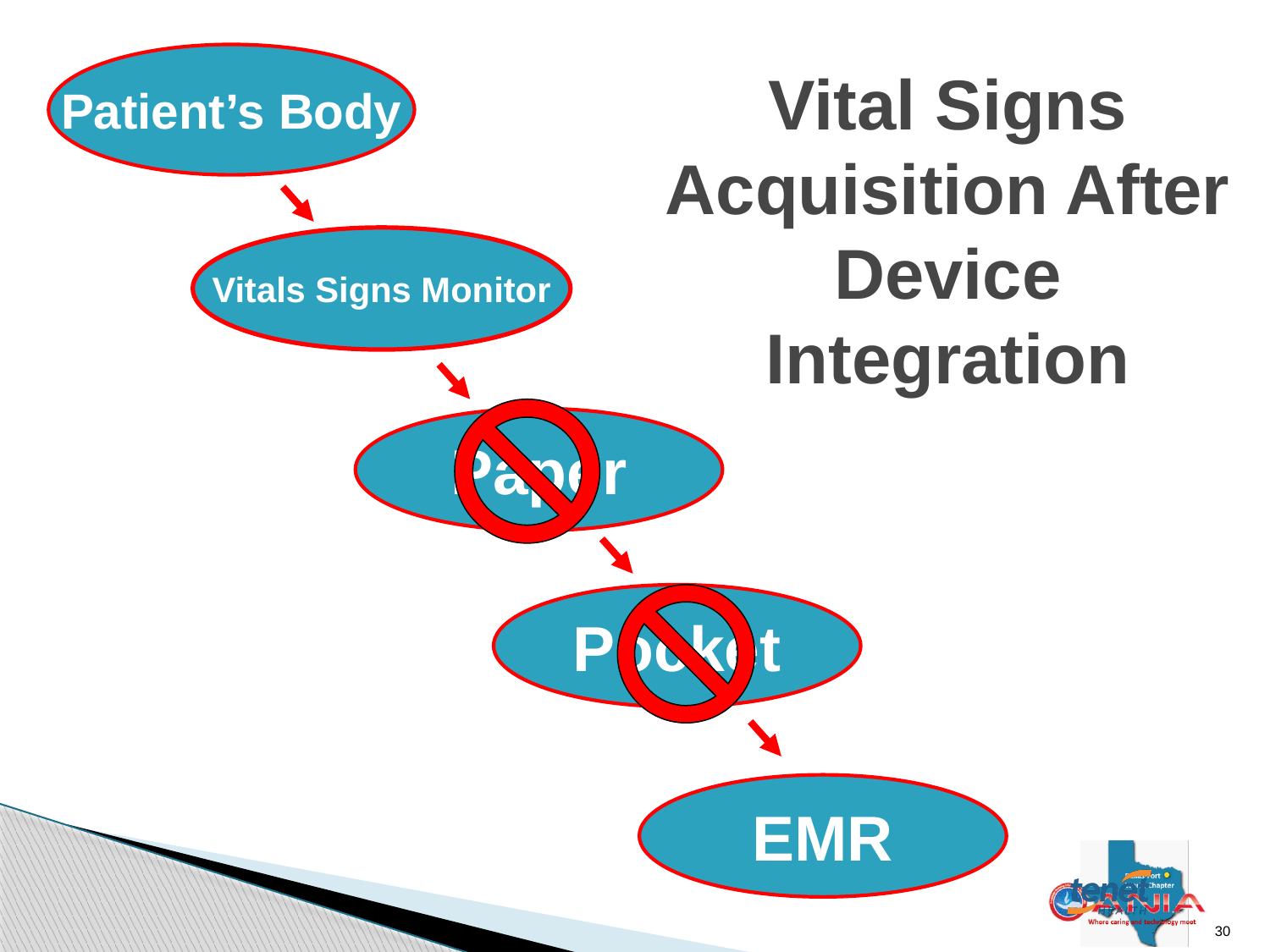

Patient’s Body
# Vital Signs Acquisition After Device Integration

Vitals Signs Monitor

Paper

Pocket

EMR